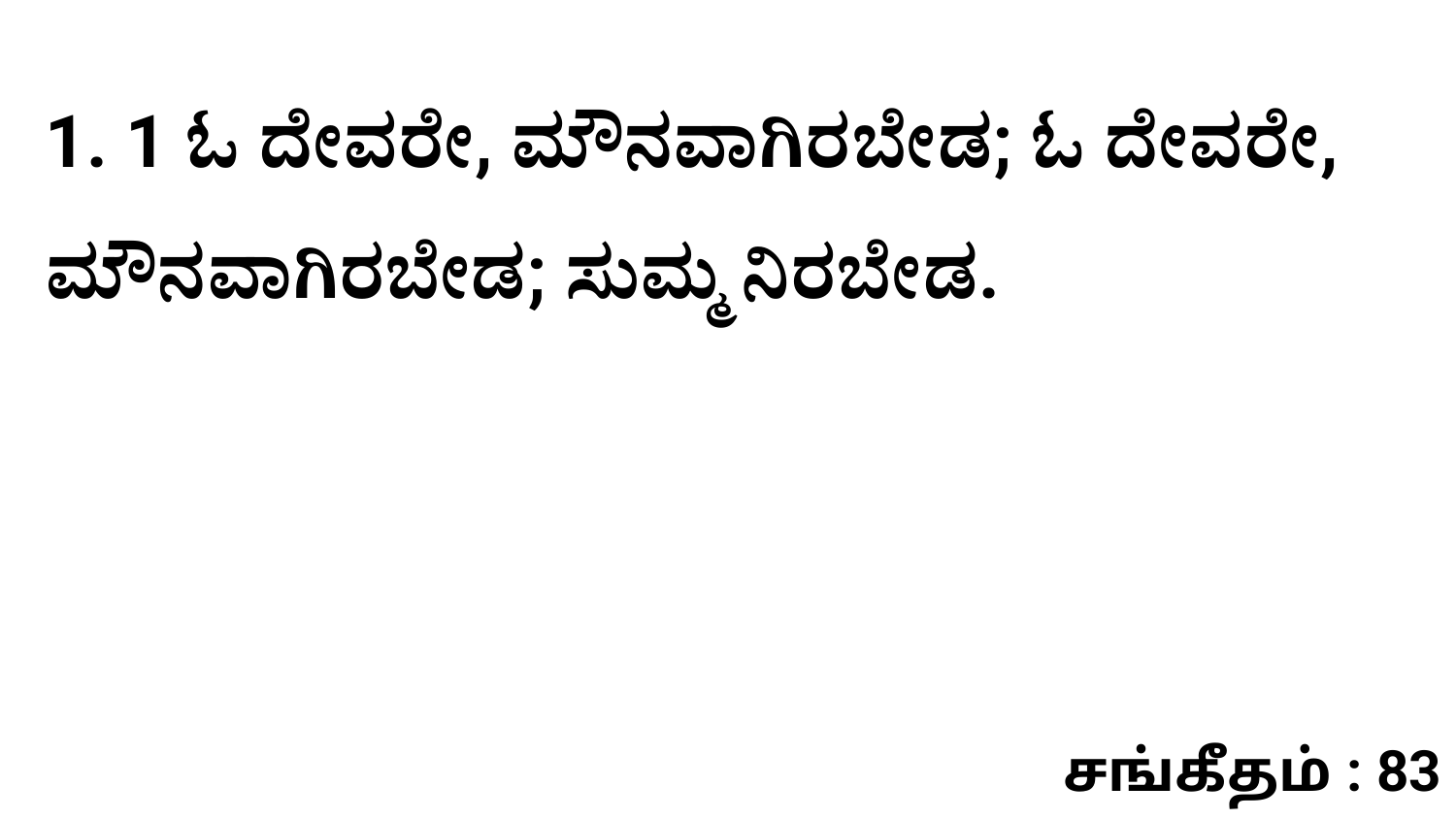

1. 1 ಓ ದೇವರೇ, ಮೌನವಾಗಿರಬೇಡ; ಓ ದೇವರೇ, ಮೌನವಾಗಿರಬೇಡ; ಸುಮ್ಮ ನಿರಬೇಡ.
சங்கீதம் : 83